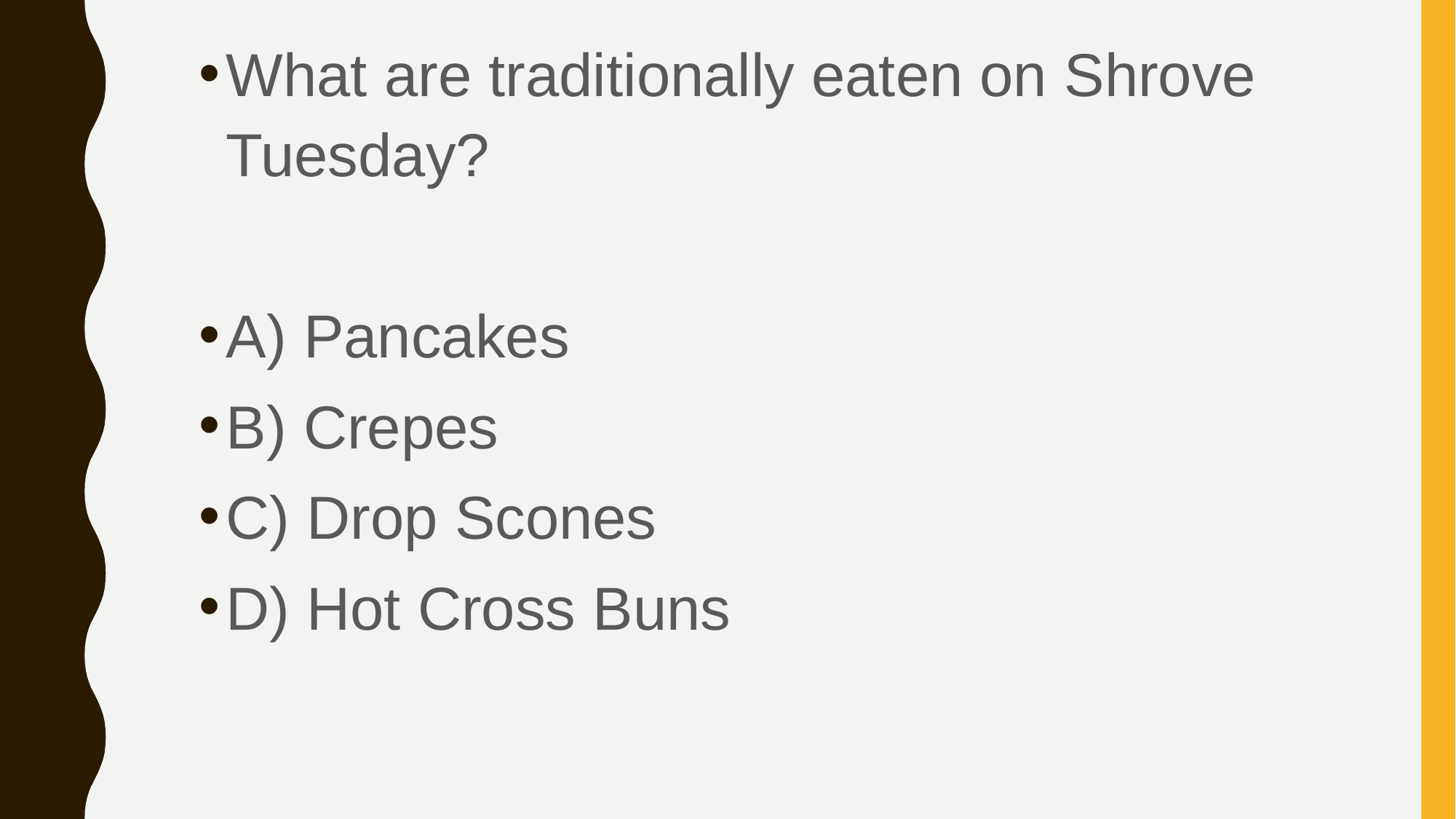

What are traditionally eaten on Shrove Tuesday?

A) Pancakes
B) Crepes
C) Drop Scones
D) Hot Cross Buns